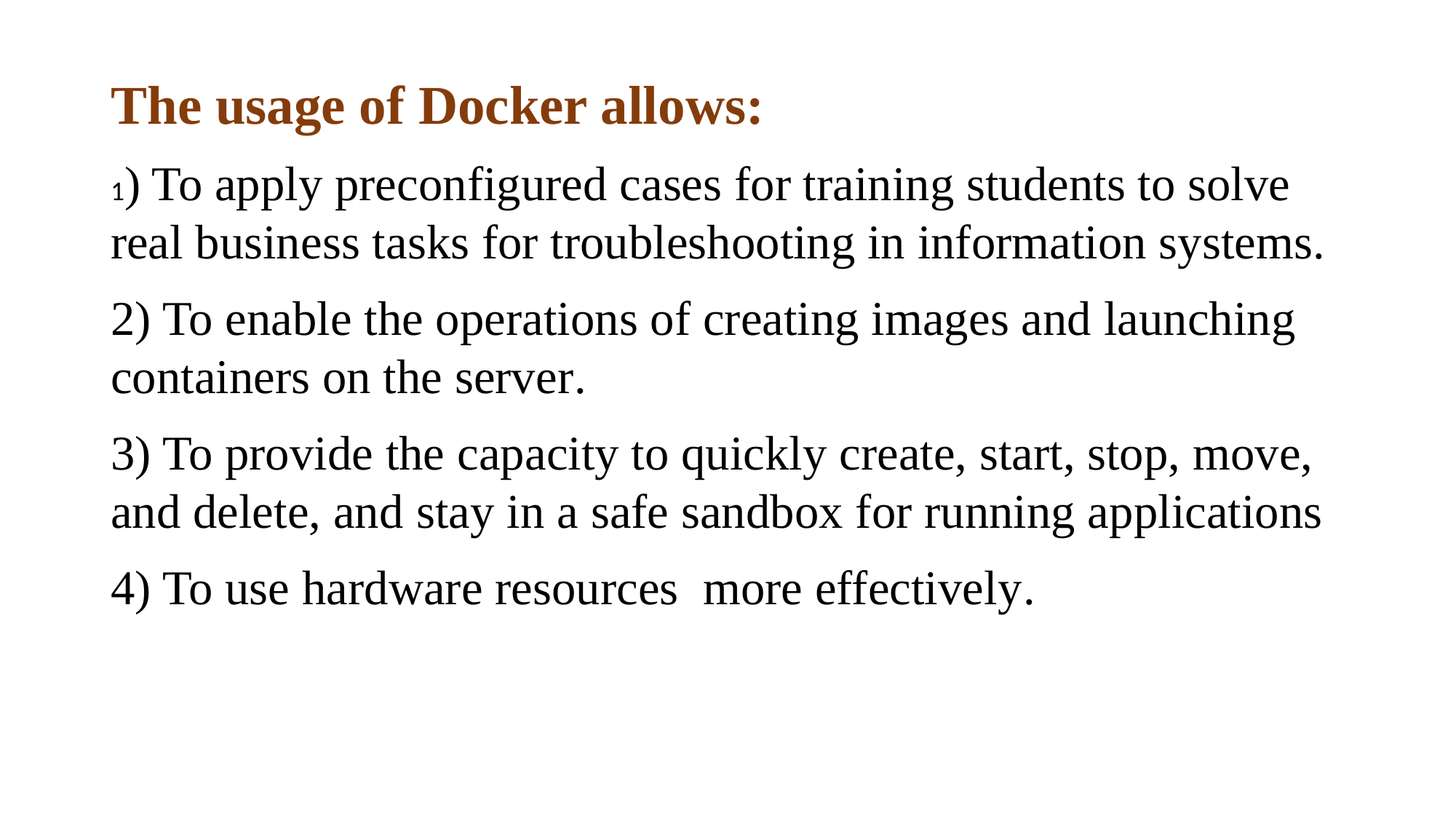

The usage of Docker allows:
1) To apply preconfigured cases for training students to solve real business tasks for troubleshooting in information systems.
2) To enable the operations of creating images and launching containers on the server.
3) To provide the capacity to quickly create, start, stop, move, and delete, and stay in a safe sandbox for running applications
4) To use hardware resources  more effectively.